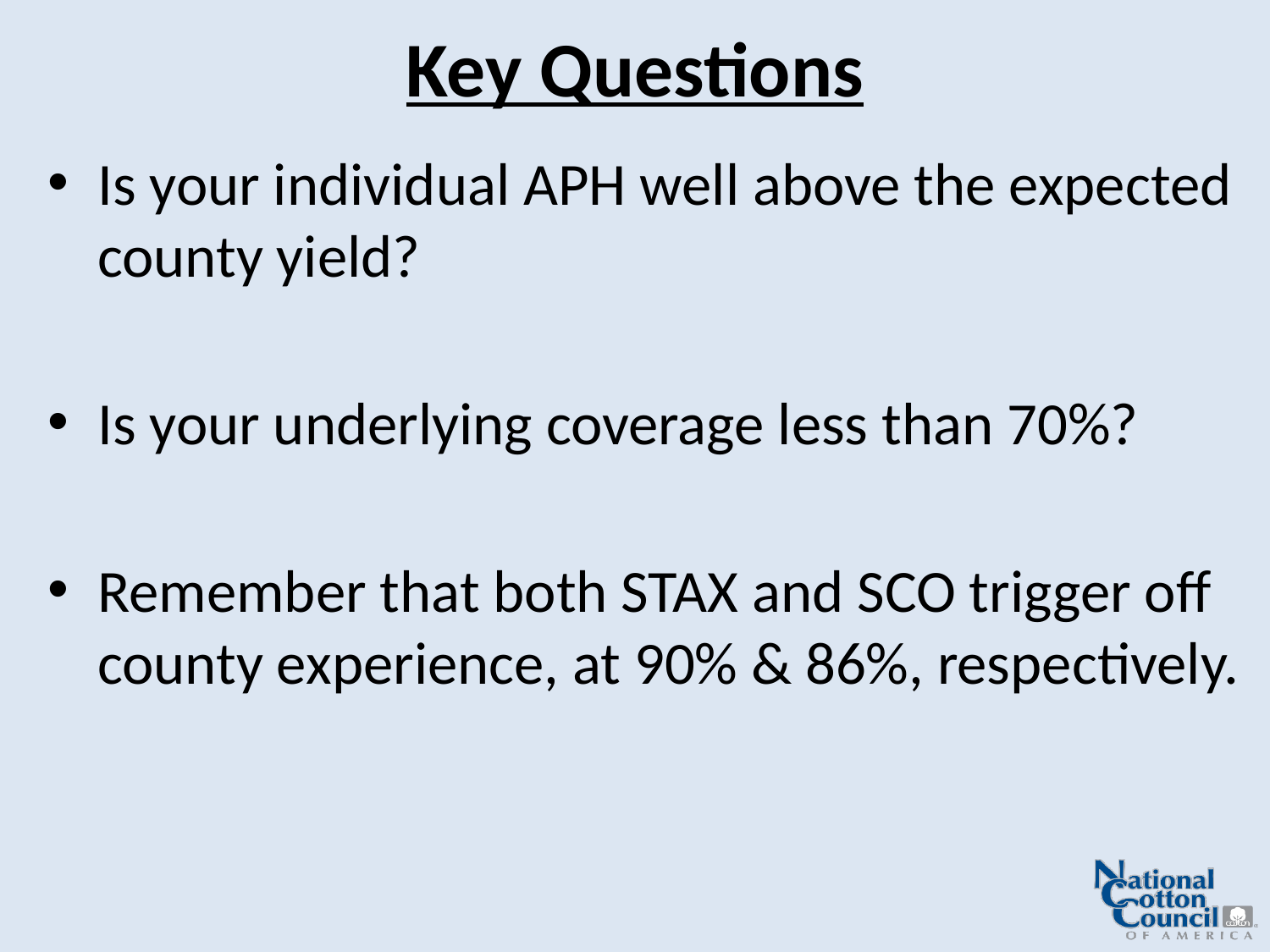

# Key Questions
Is your individual APH well above the expected county yield?

Is your underlying coverage less than 70%?

Remember that both STAX and SCO trigger off county experience, at 90% & 86%, respectively.